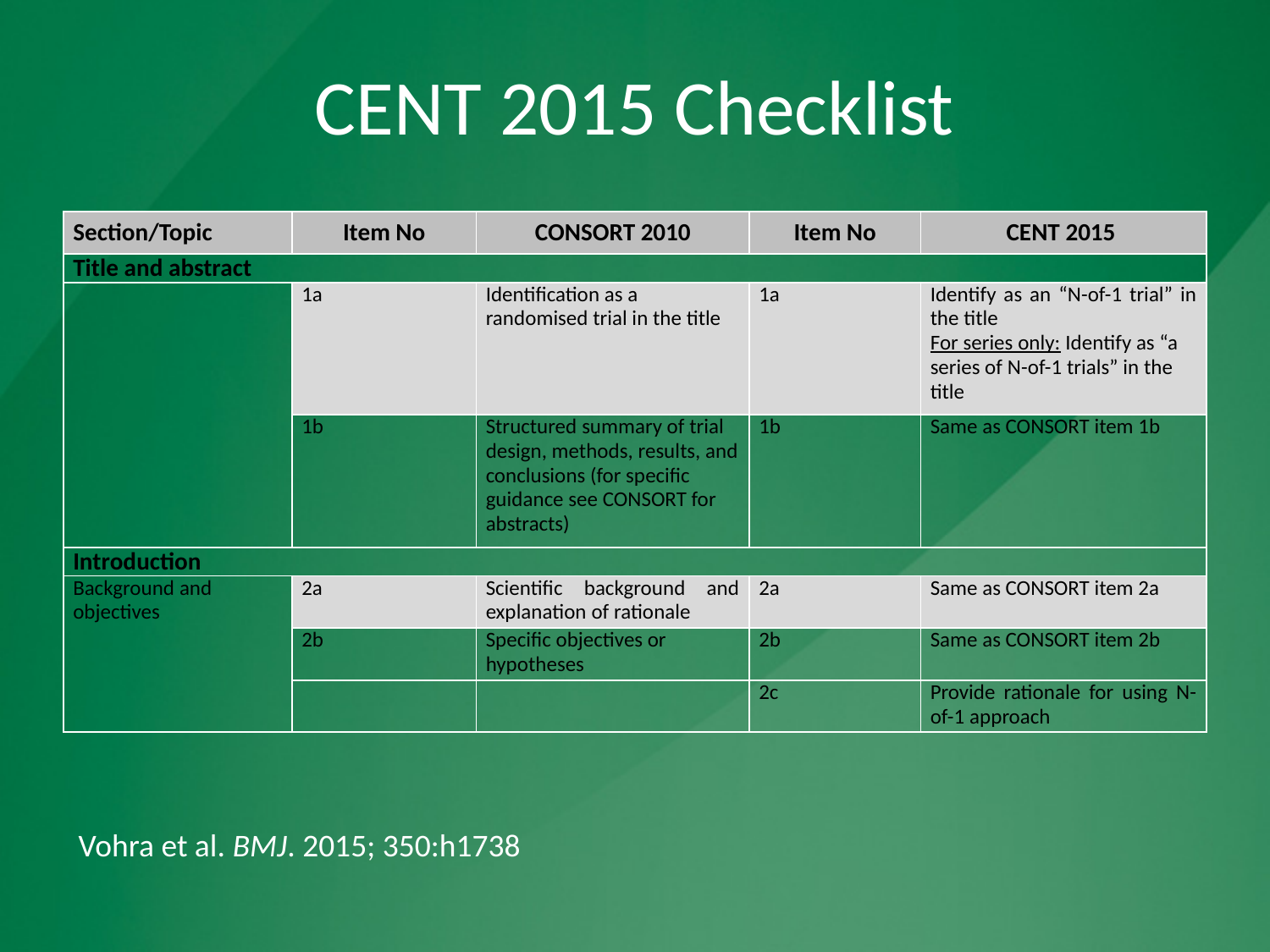

CENT 2015 Checklist
| Section/Topic | Item No | CONSORT 2010 | Item No | CENT 2015 |
| --- | --- | --- | --- | --- |
| Title and abstract |  |  |  |  |
|  | 1a | Identification as a randomised trial in the title | 1a | Identify as an “N-of-1 trial” in the title For series only: Identify as “a series of N-of-1 trials” in the title |
|  | 1b | Structured summary of trial design, methods, results, and conclusions (for specific guidance see CONSORT for abstracts) | 1b | Same as CONSORT item 1b |
| Introduction |  |  |  |  |
| Background and objectives | 2a | Scientific background and explanation of rationale | 2a | Same as CONSORT item 2a |
|  | 2b | Specific objectives or hypotheses | 2b | Same as CONSORT item 2b |
|  |  |  | 2c | Provide rationale for using N-of-1 approach |
Vohra et al. BMJ. 2015; 350:h1738